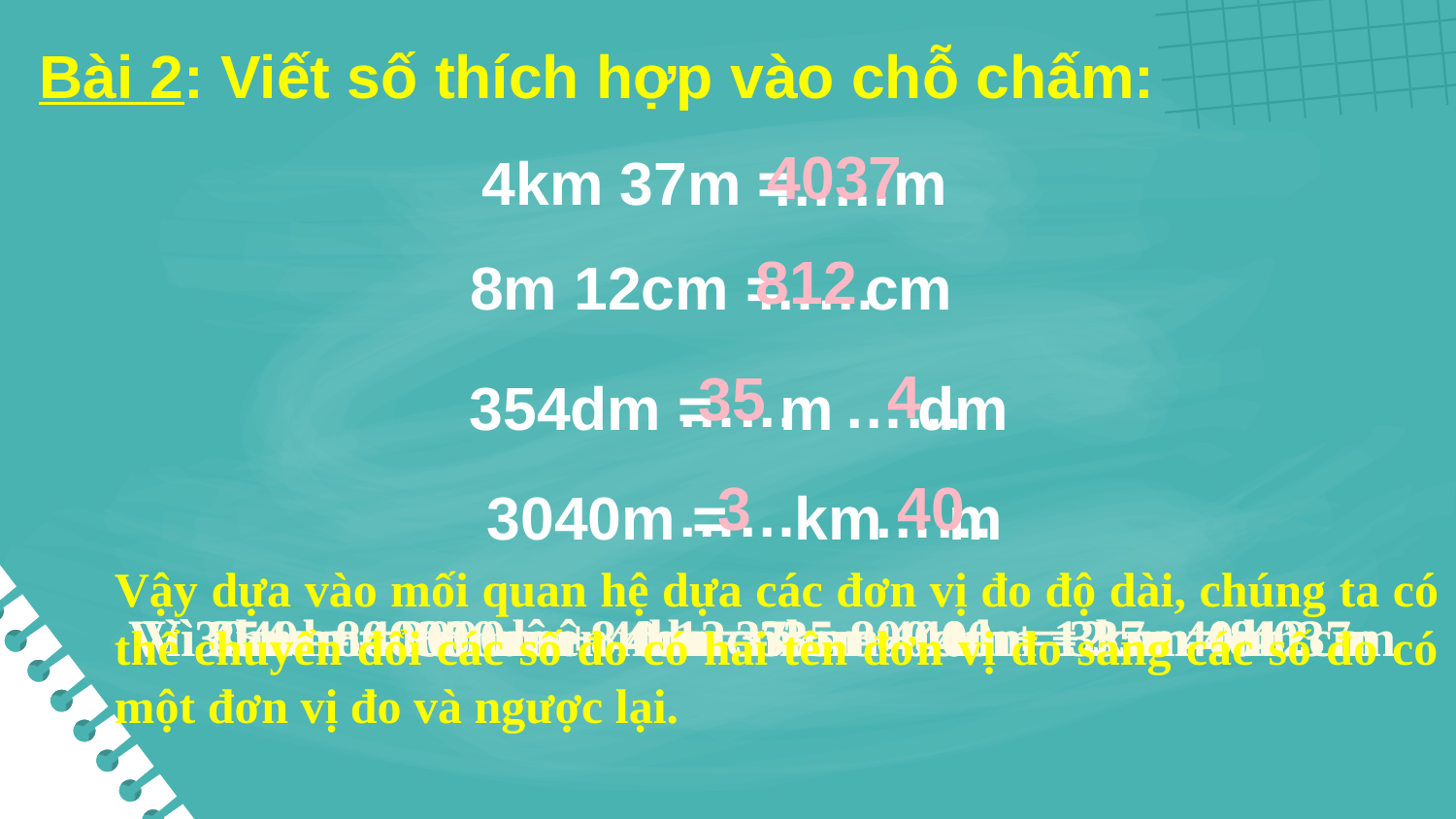

Bài 2: Viết số thích hợp vào chỗ chấm:
4037
4km 37m =      m
……
812
8m 12cm =     cm
……
4
35
……
……
354dm =    m     dm
3
40
……
……
3040m =    km    m
Vậy dựa vào mối quan hệ dựa các đơn vị đo độ dài, chúng ta có thể chuyển đổi các số đo có hai tên đơn vị đo sang các số đo có một đơn vị đo và ngược lại.
Vì 3040m = 3000m + 40m = 3km + 40m = 3km 40m
Vì 4km = 4000m nên 4km 37m = 4000m + 37m = 4037m
Vì 8m = 800cm nên 8m 12cm = 800cm + 12cm = 812cm
Vì 354dm = 350dm + 4dm = 35m + 4dm = 35m 4dm